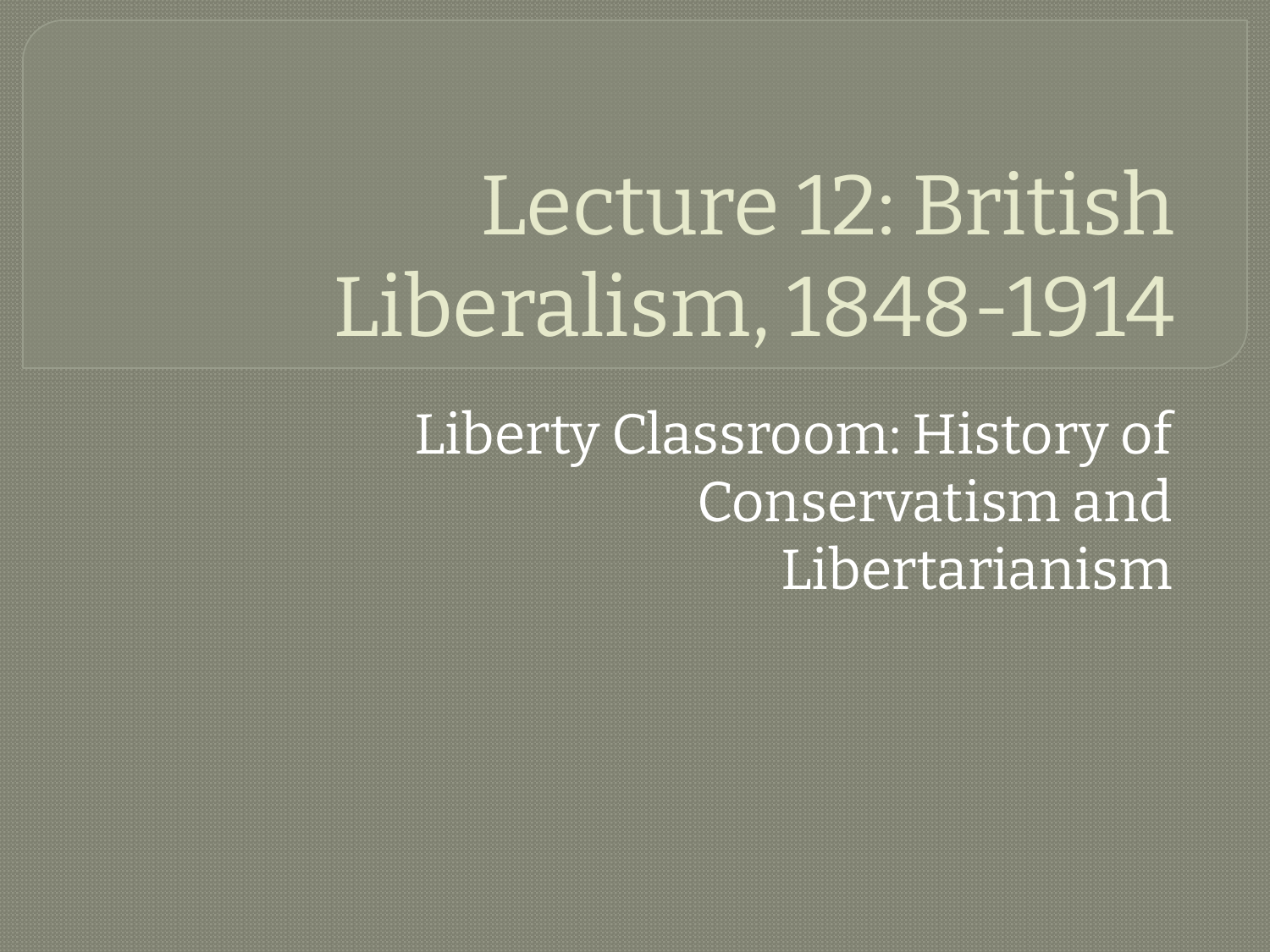

# Lecture 12: British Liberalism, 1848-1914
Liberty Classroom: History of Conservatism and Libertarianism